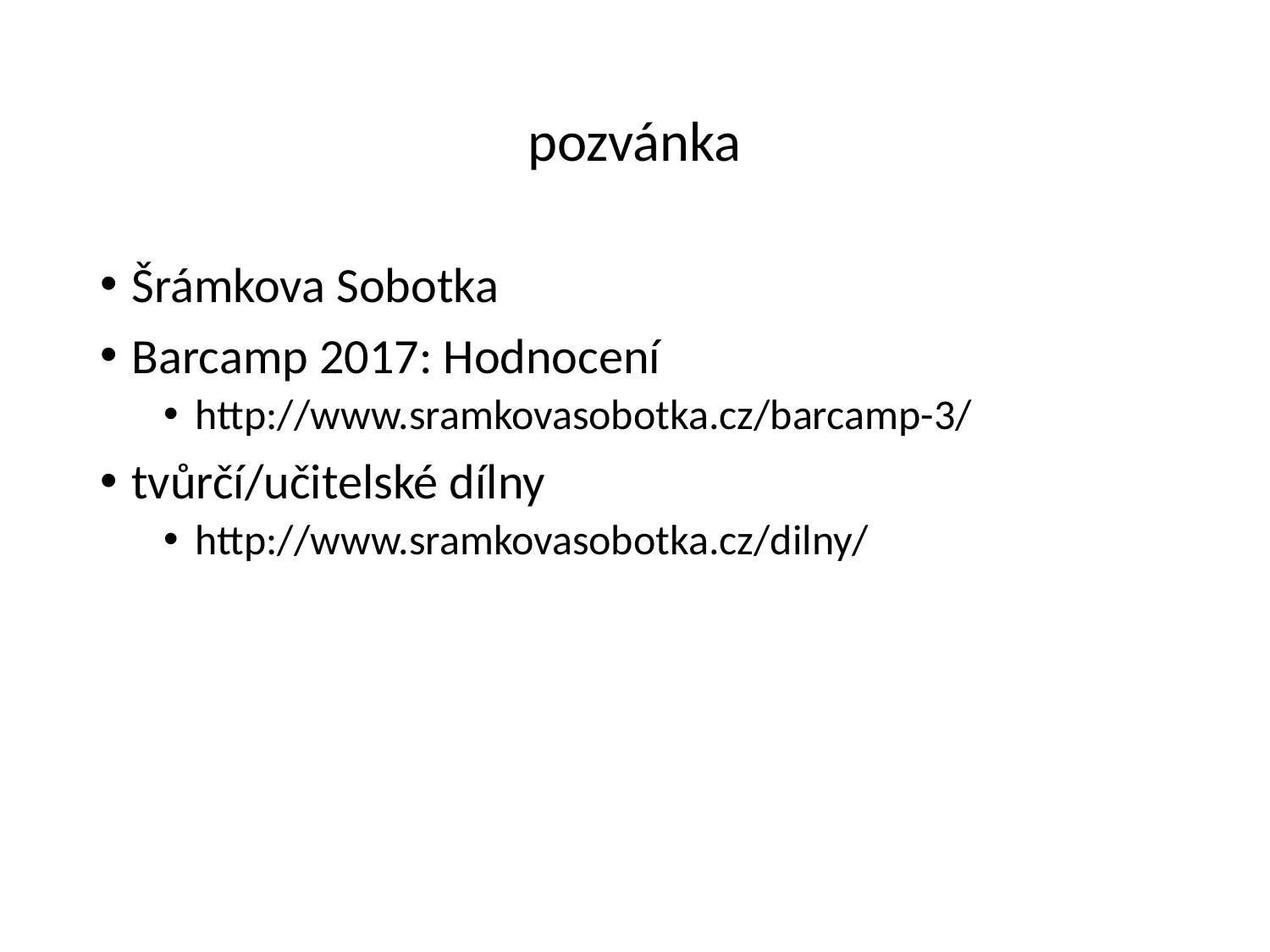

# pozvánka
Šrámkova Sobotka
Barcamp 2017: Hodnocení
http://www.sramkovasobotka.cz/barcamp-3/
tvůrčí/učitelské dílny
http://www.sramkovasobotka.cz/dilny/